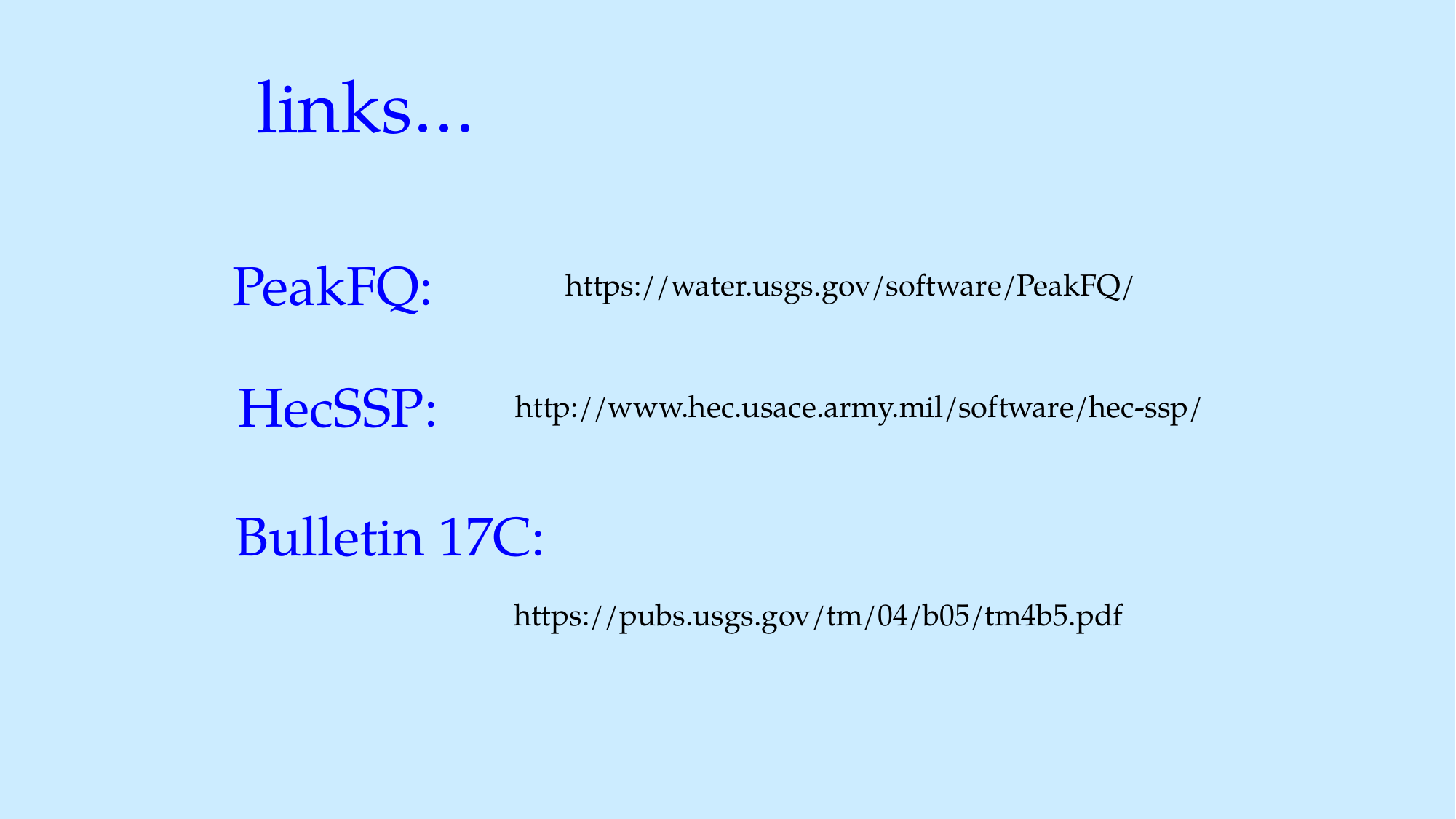

links…
PeakFQ:
https://water.usgs.gov/software/PeakFQ/
HecSSP:
http://www.hec.usace.army.mil/software/hec-ssp/
Bulletin 17C:
https://pubs.usgs.gov/tm/04/b05/tm4b5.pdf